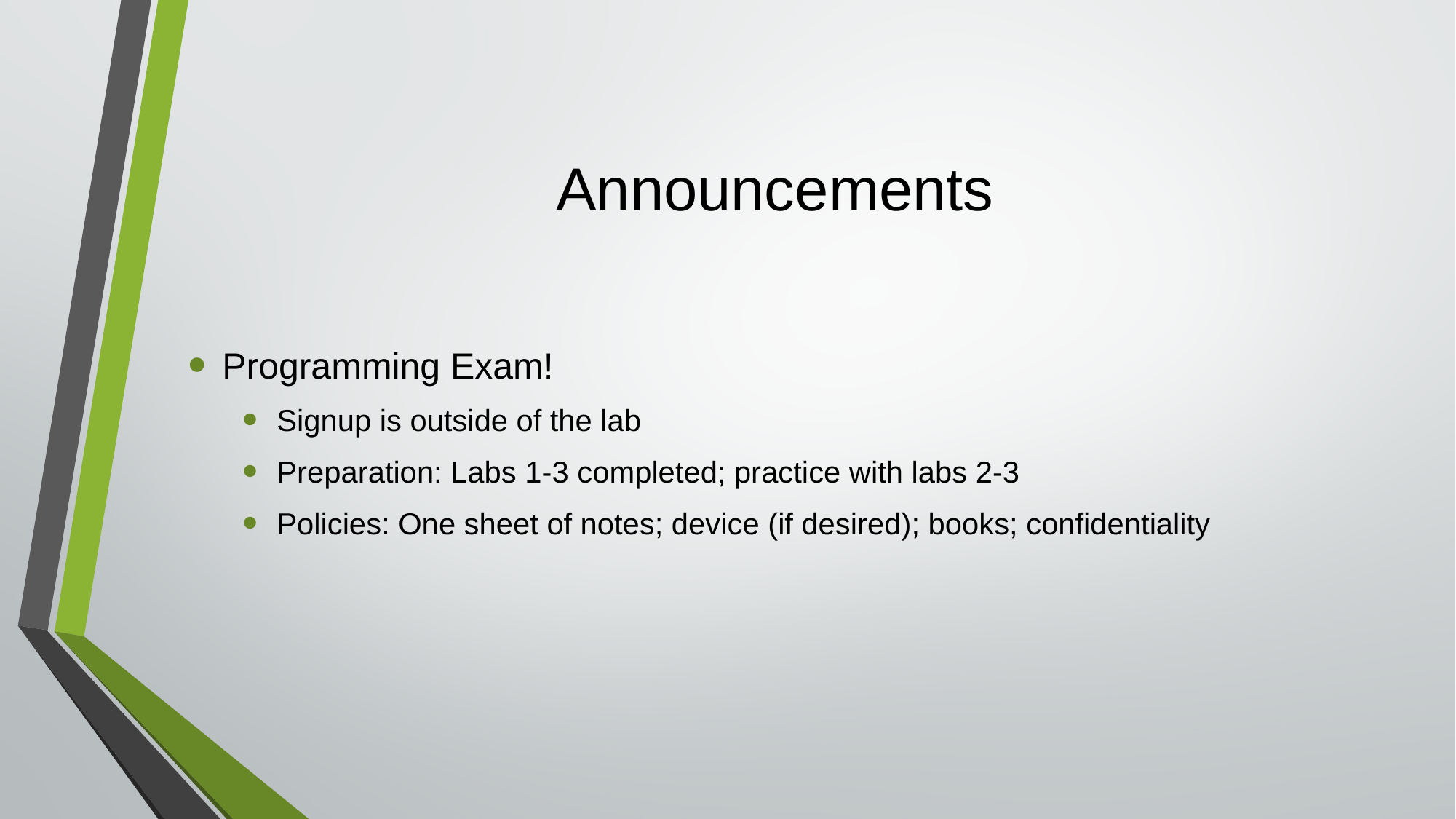

# Announcements
Programming Exam!
Signup is outside of the lab
Preparation: Labs 1-3 completed; practice with labs 2-3
Policies: One sheet of notes; device (if desired); books; confidentiality